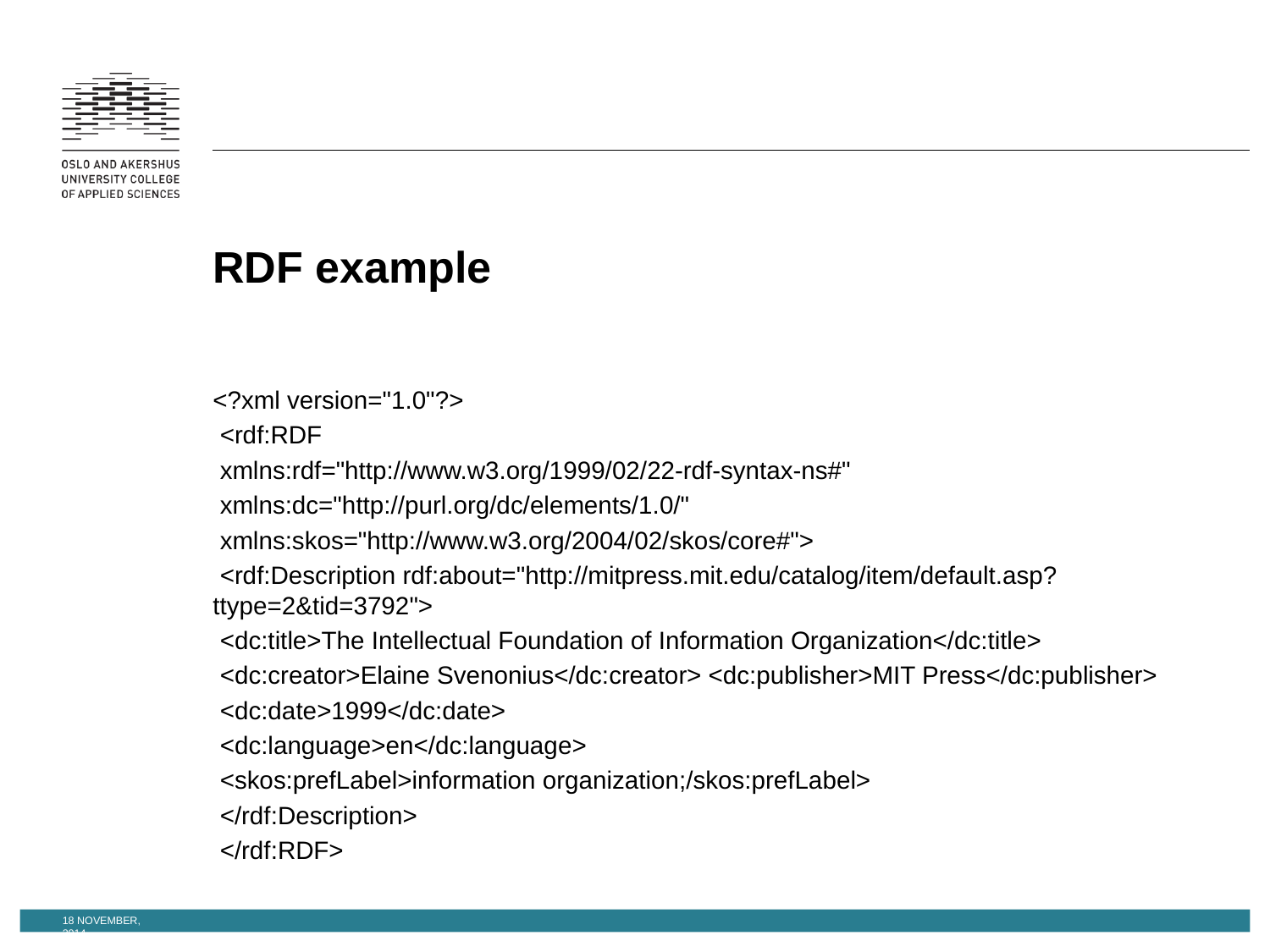

# RDF example
<?xml version="1.0"?>
 <rdf:RDF
 xmlns:rdf="http://www.w3.org/1999/02/22-rdf-syntax-ns#"
 xmlns:dc="http://purl.org/dc/elements/1.0/"
 xmlns:skos="http://www.w3.org/2004/02/skos/core#">
 <rdf:Description rdf:about="http://mitpress.mit.edu/catalog/item/default.asp?ttype=2&tid=3792">
 <dc:title>The Intellectual Foundation of Information Organization</dc:title>
 <dc:creator>Elaine Svenonius</dc:creator> <dc:publisher>MIT Press</dc:publisher>
 <dc:date>1999</dc:date>
 <dc:language>en</dc:language>
 <skos:prefLabel>information organization;/skos:prefLabel>
 </rdf:Description>
 </rdf:RDF>
18 November, 2014